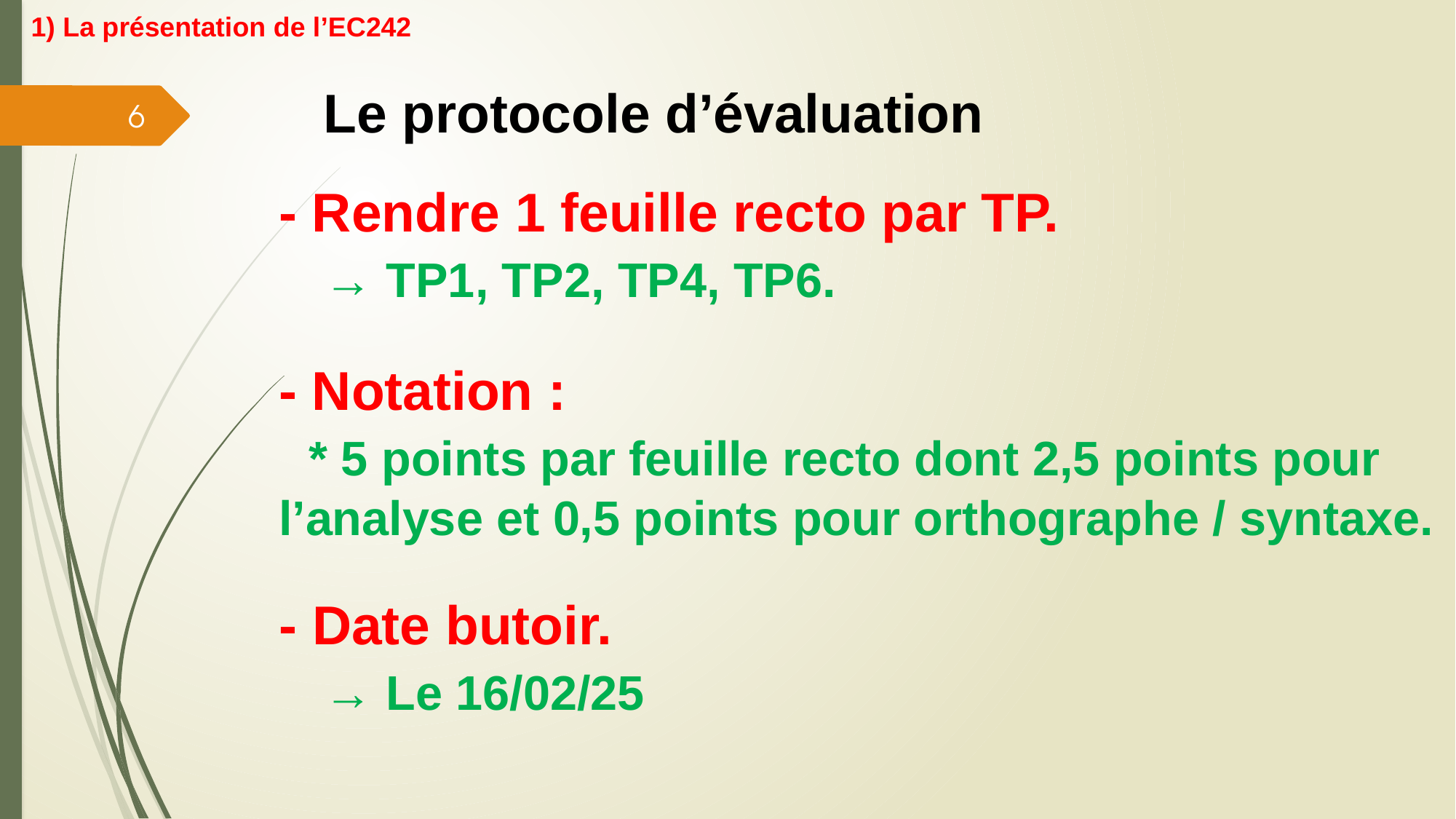

1) La présentation de l’EC242
# Le protocole d’évaluation
6
- Rendre 1 feuille recto par TP.
   → TP1, TP2, TP4, TP6.
- Notation :
  * 5 points par feuille recto dont 2,5 points pour l’analyse et 0,5 points pour orthographe / syntaxe.
- Date butoir.
   → Le 16/02/25